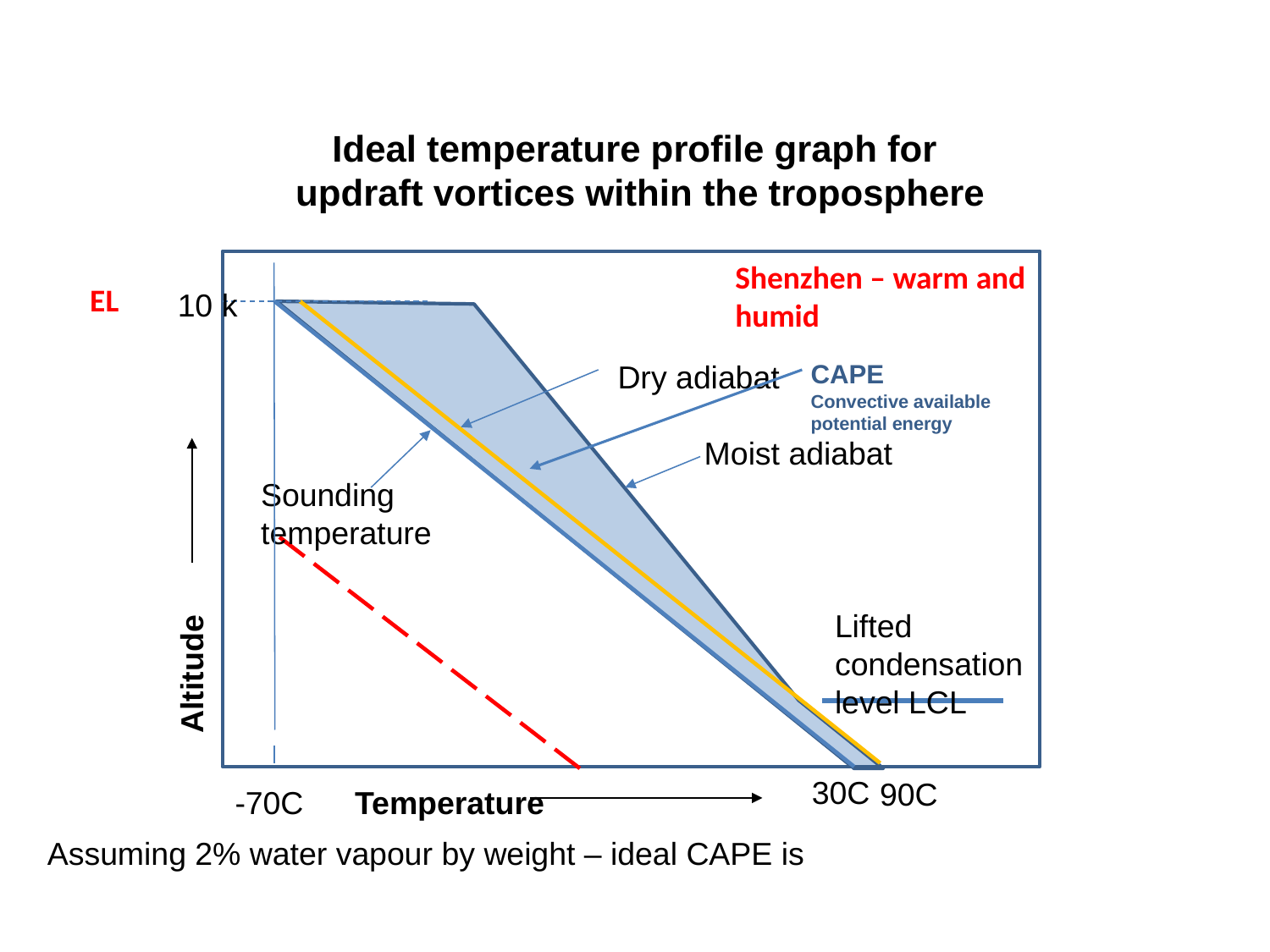

Ideal temperature profile graph for
 updraft vortices within the troposphere

Shenzhen – warm and humid
EL
10 k

Dry adiabat
CAPE
Convective available potential energy
Moist adiabat
Sounding temperature
Altitude
Lifted condensation level LCL
30C
90C
-70C
Temperature
Assuming 2% water vapour by weight – ideal CAPE is